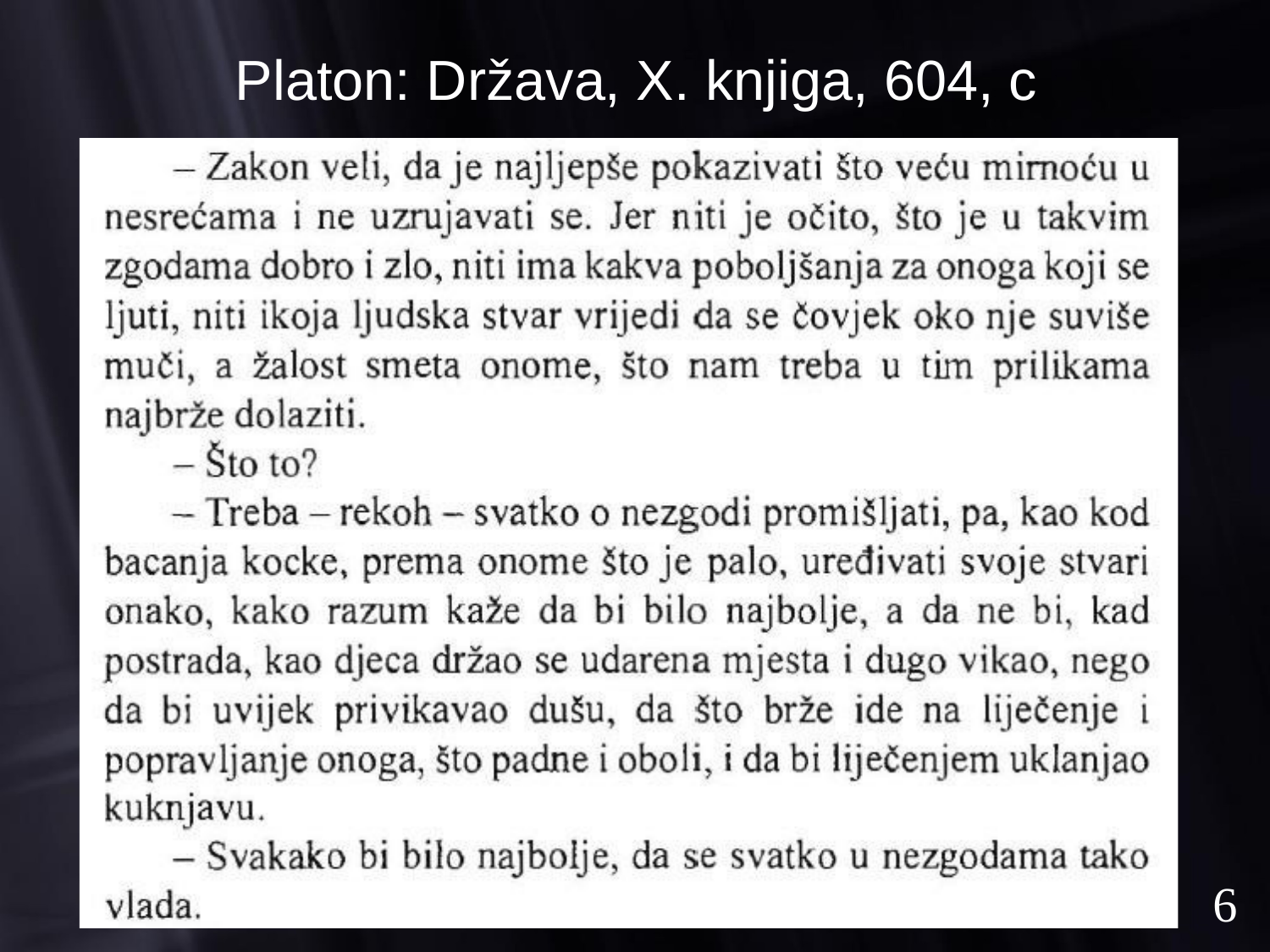

Platon:
Država,
X.
knjiga,
604,
c

6